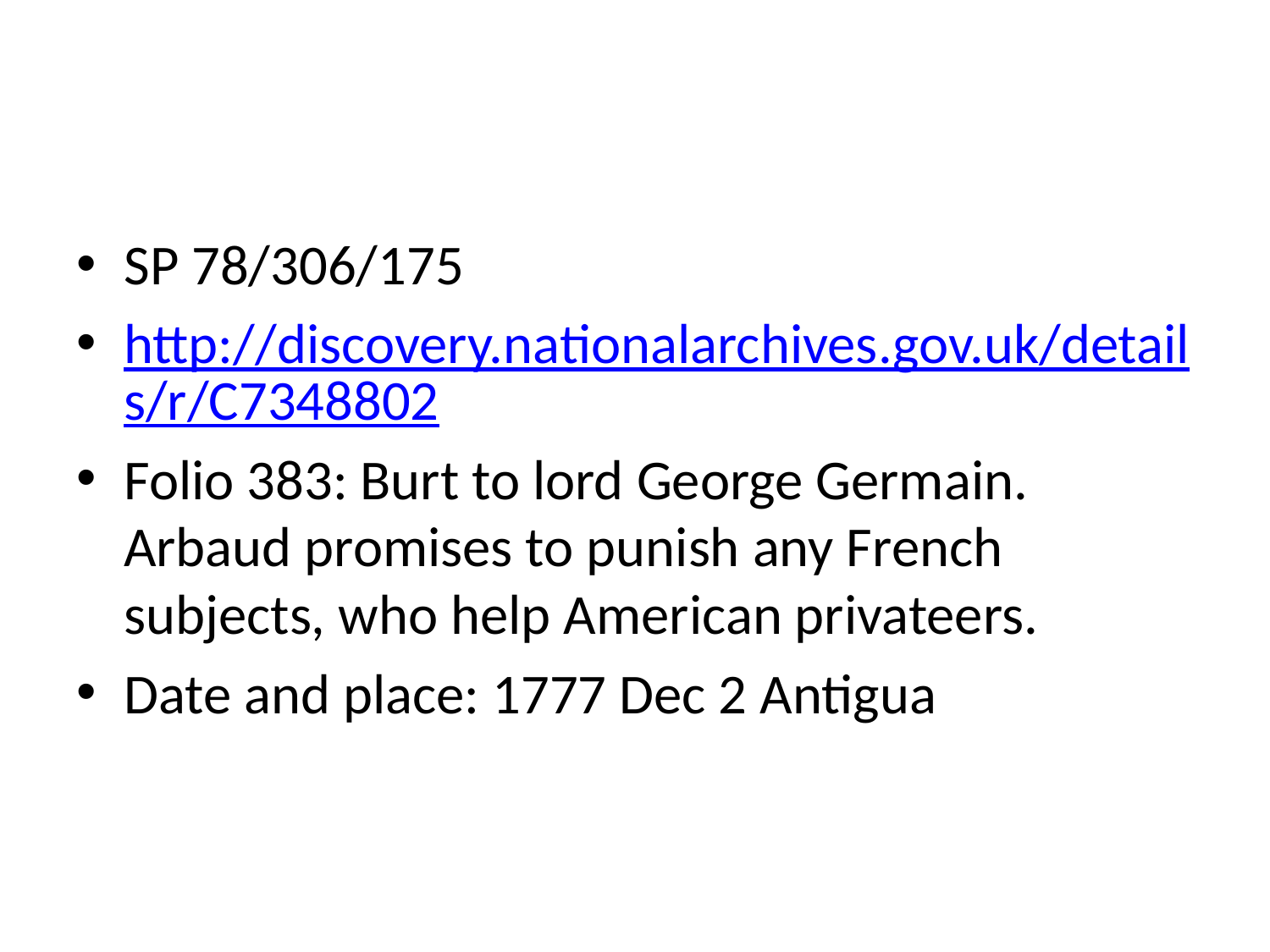

#
SP 78/306/175
http://discovery.nationalarchives.gov.uk/details/r/C7348802
Folio 383: Burt to lord George Germain. Arbaud promises to punish any French subjects, who help American privateers.
Date and place: 1777 Dec 2 Antigua